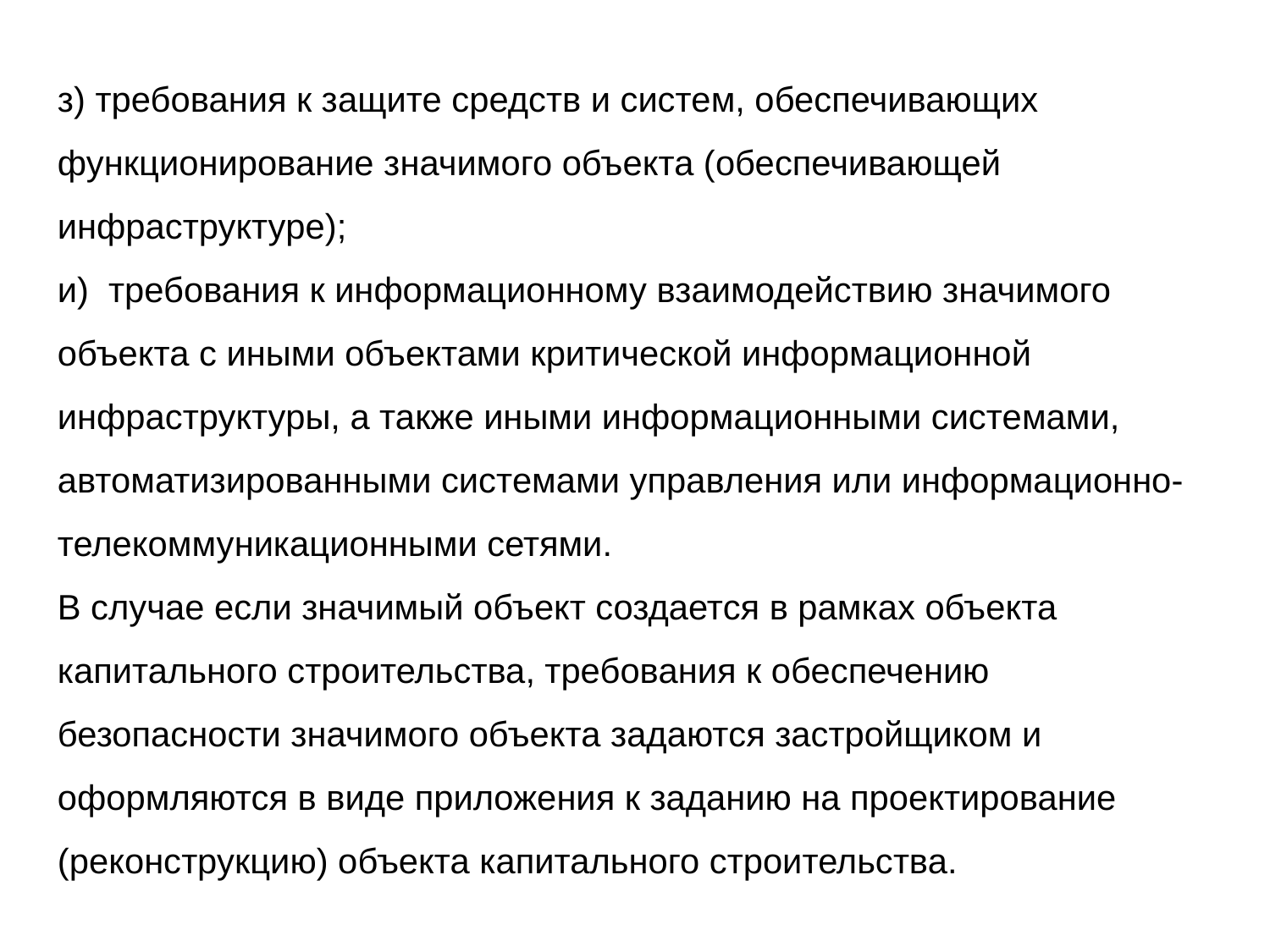

з) требования к защите средств и систем, обеспечивающих функционирование значимого объекта (обеспечивающей инфраструктуре);
и)  требования к информационному взаимодействию значимого объекта с иными объектами критической информационной инфраструктуры, а также иными информационными системами, автоматизированными системами управления или информационно-телекоммуникационными сетями.
В случае если значимый объект создается в рамках объекта капитального строительства, требования к обеспечению безопасности значимого объекта задаются застройщиком и оформляются в виде приложения к заданию на проектирование (реконструкцию) объекта капитального строительства.